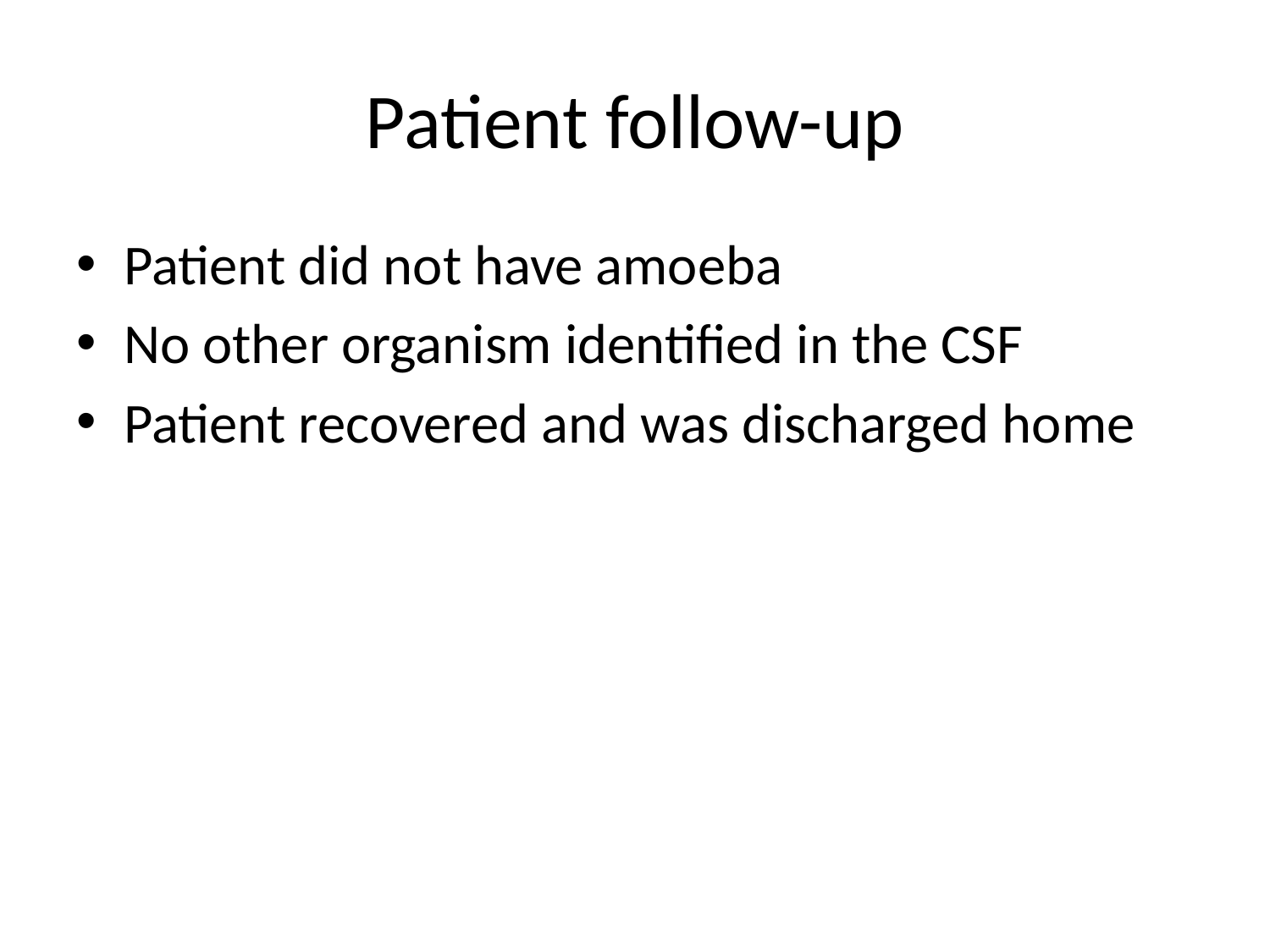

# Patient follow-up
Patient did not have amoeba
No other organism identified in the CSF
Patient recovered and was discharged home